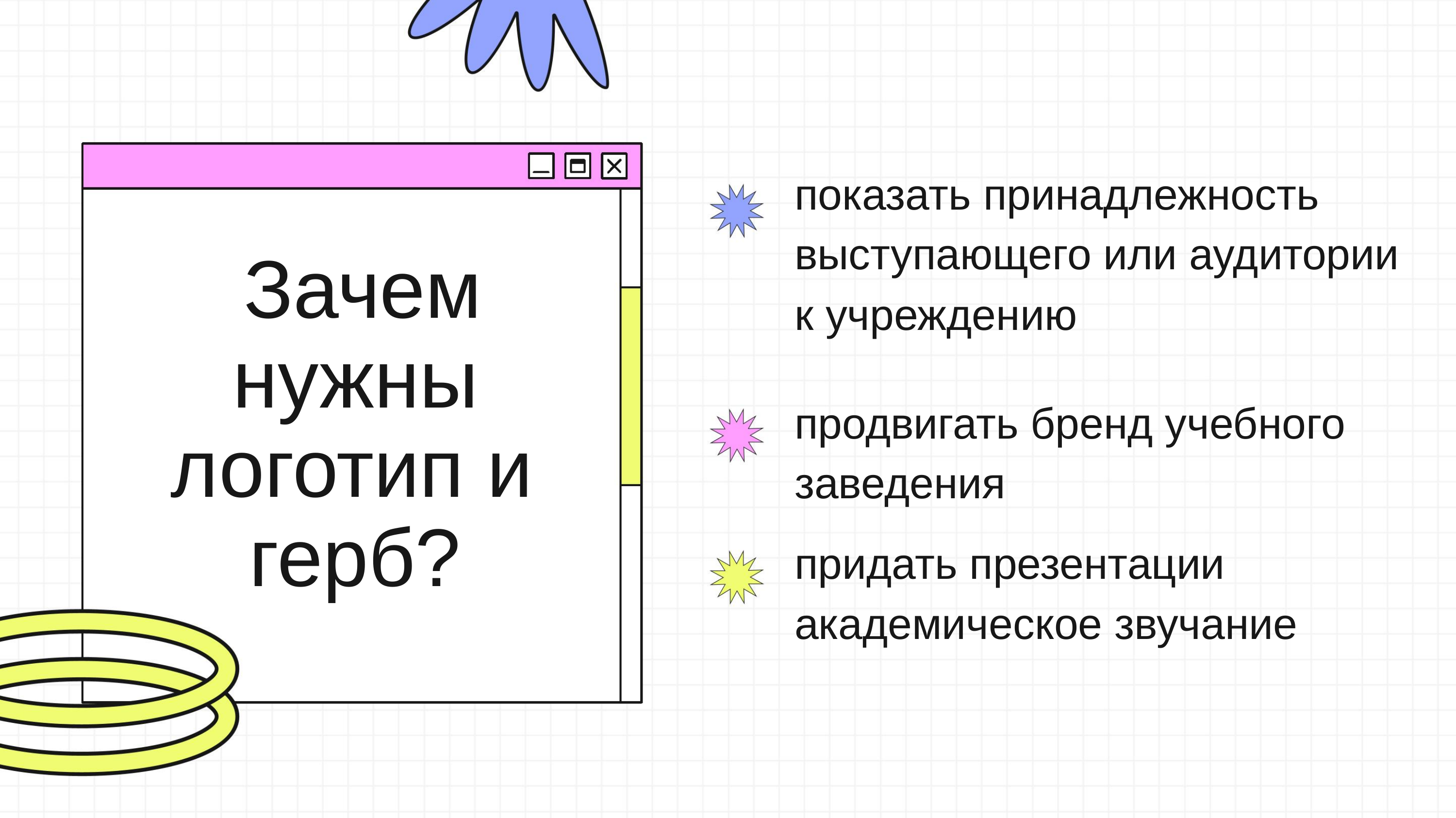

показать принадлежность
выступающего или аудитории
к учреждению
Зачем
нужны
логотип и
герб?
продвигать бренд учебного
заведения
придать презентации
академическое звучание